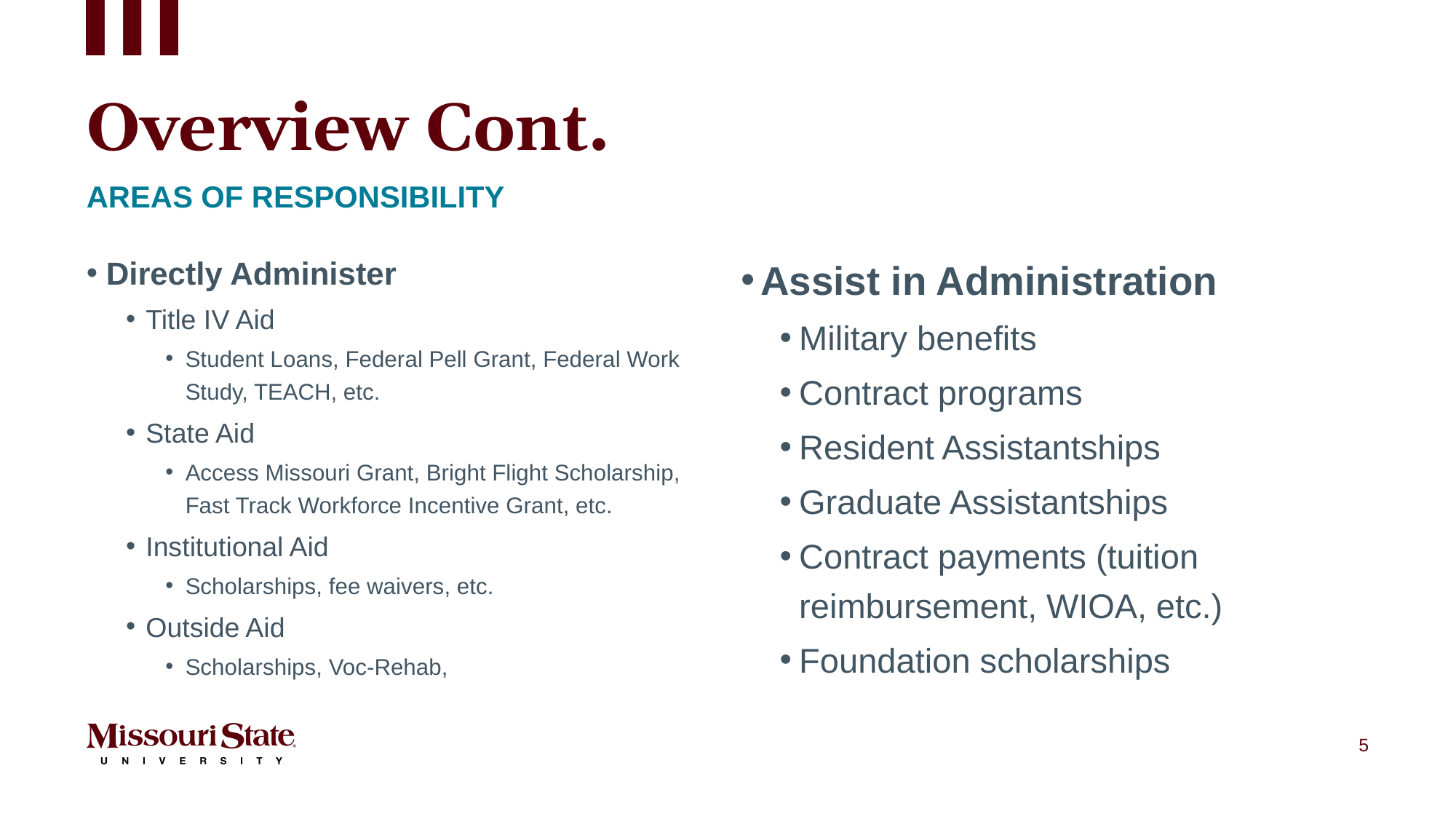

# Overview Cont.
Areas of Responsibility
Directly Administer
Title IV Aid
Student Loans, Federal Pell Grant, Federal Work Study, TEACH, etc.
State Aid
Access Missouri Grant, Bright Flight Scholarship, Fast Track Workforce Incentive Grant, etc.
Institutional Aid
Scholarships, fee waivers, etc.
Outside Aid
Scholarships, Voc-Rehab,
Assist in Administration
Military benefits
Contract programs
Resident Assistantships
Graduate Assistantships
Contract payments (tuition reimbursement, WIOA, etc.)
Foundation scholarships

5